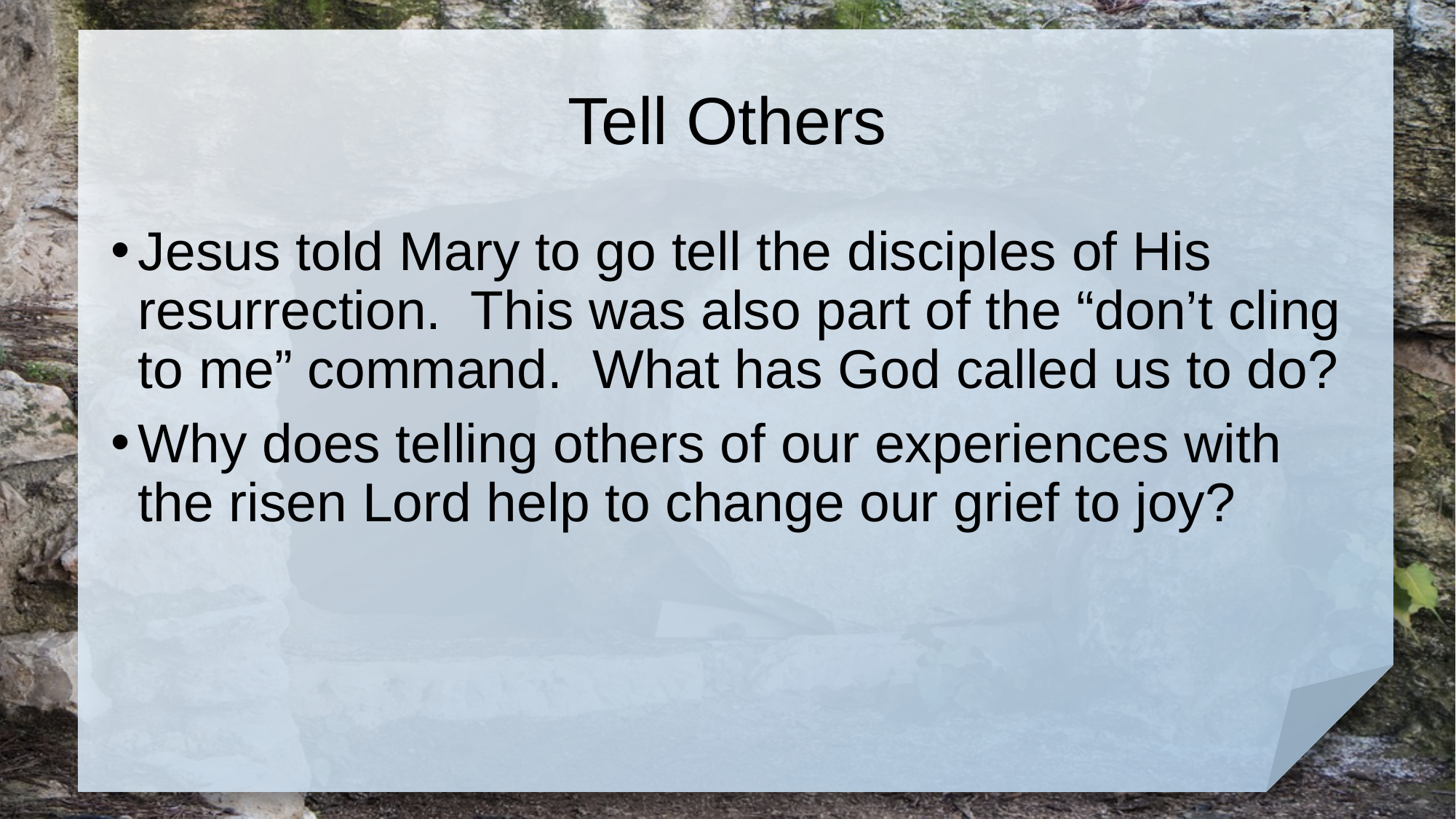

# Tell Others
Jesus told Mary to go tell the disciples of His resurrection.  This was also part of the “don’t cling to me” command.  What has God called us to do?
Why does telling others of our experiences with the risen Lord help to change our grief to joy?